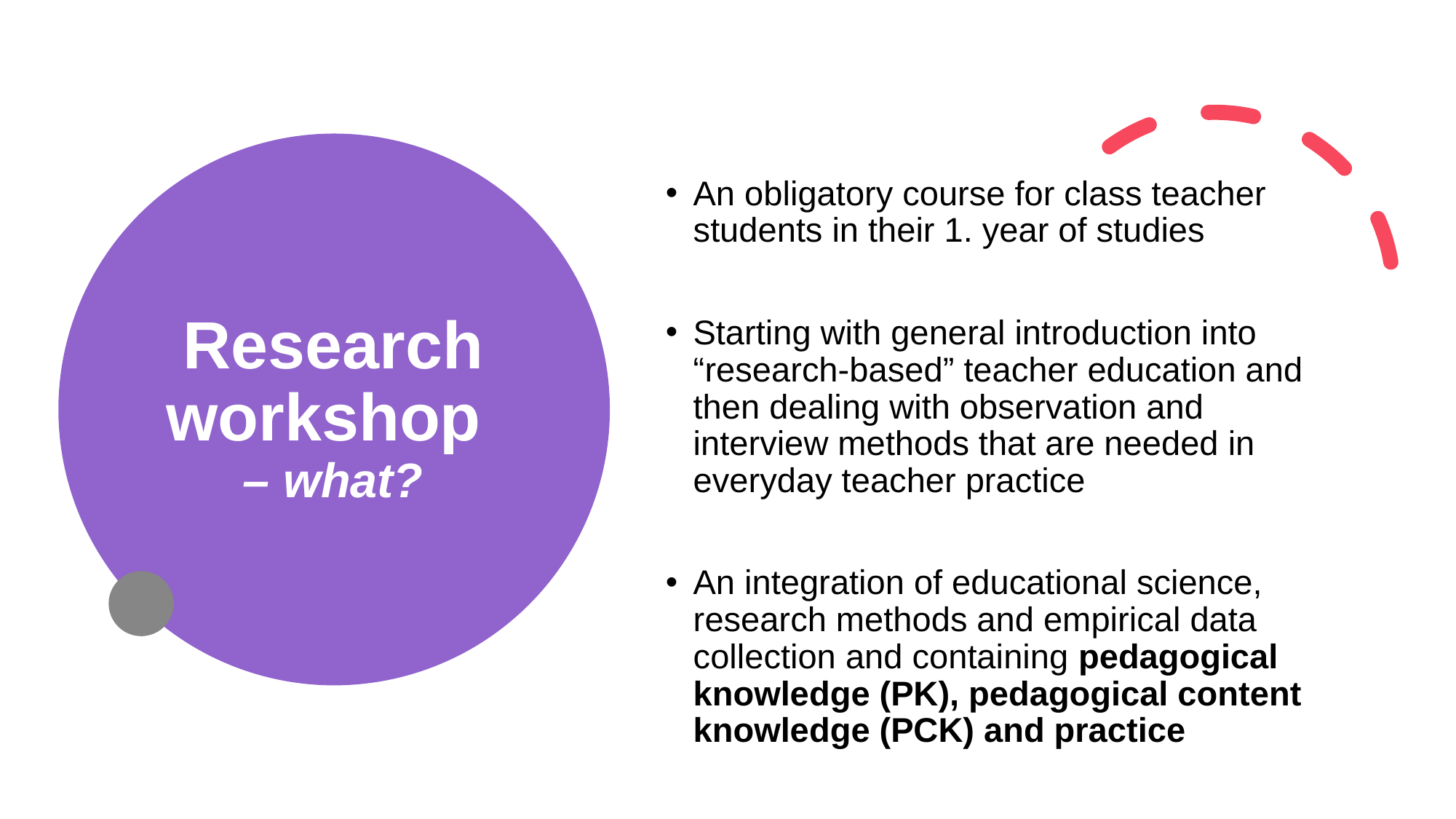

An obligatory course for class teacher students in their 1. year of studies

Starting with general introduction into “research-based” teacher education and then dealing with observation and interview methods that are needed in everyday teacher practice

An integration of educational science, research methods and empirical data collection and containing pedagogical knowledge (PK), pedagogical content knowledge (PCK) and practice

# Research workshop – what?